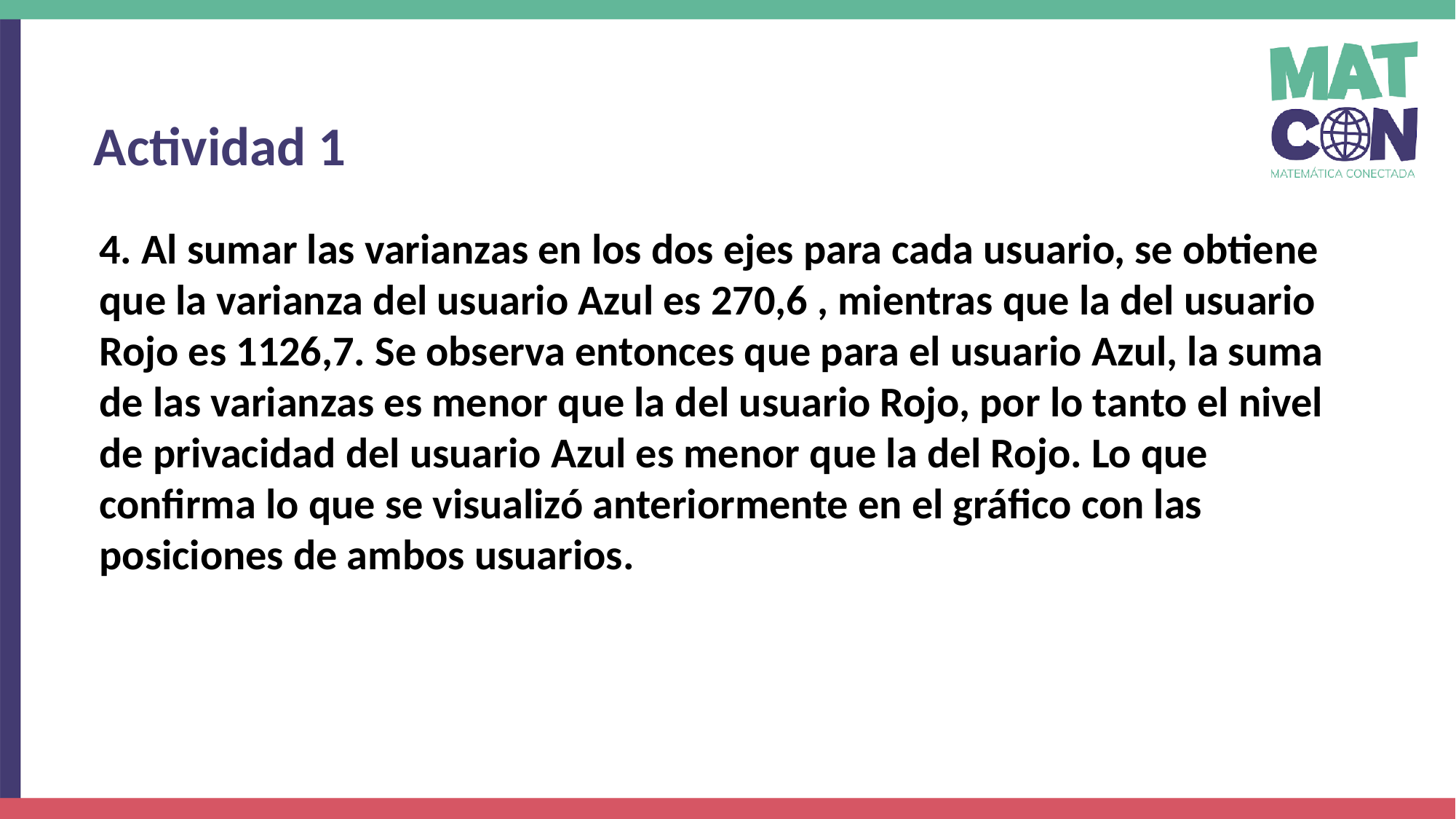

Actividad 1
4. Al sumar las varianzas en los dos ejes para cada usuario, se obtiene que la varianza del usuario Azul es 270,6 , mientras que la del usuario Rojo es 1126,7. Se observa entonces que para el usuario Azul, la suma de las varianzas es menor que la del usuario Rojo, por lo tanto el nivel de privacidad del usuario Azul es menor que la del Rojo. Lo que confirma lo que se visualizó anteriormente en el gráfico con las posiciones de ambos usuarios.